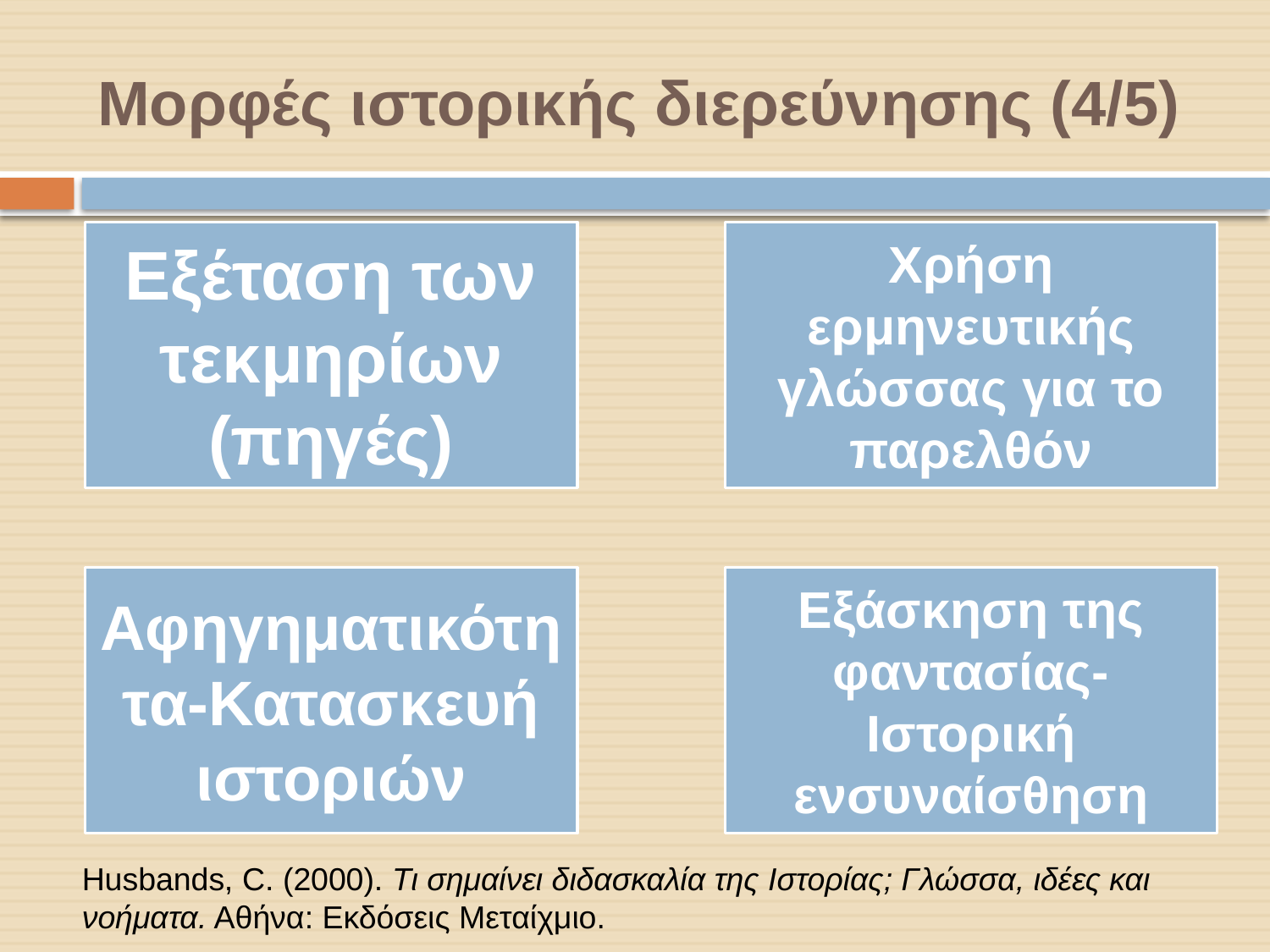

# Μορφές ιστορικής διερεύνησης (4/5)
Εξέταση των τεκμηρίων (πηγές)
Χρήση ερμηνευτικής γλώσσας για το παρελθόν
Αφηγηματικότητα-Κατασκευή ιστοριών
Εξάσκηση της φαντασίας-Ιστορική ενσυναίσθηση
Husbands, C. (2000). Τι σημαίνει διδασκαλία της Ιστορίας; Γλώσσα, ιδέες και νοήματα. Αθήνα: Εκδόσεις Μεταίχμιο.